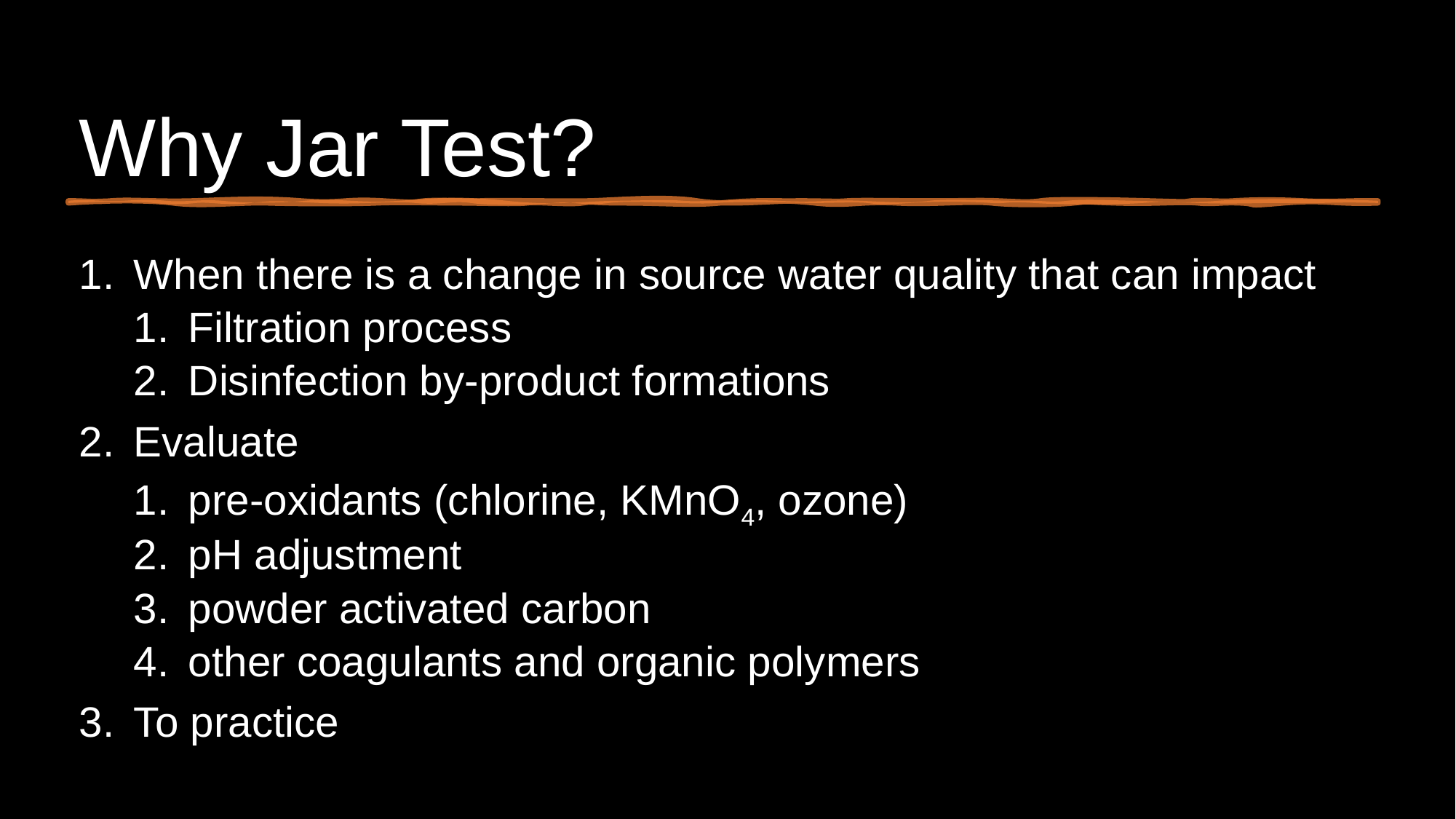

# Why Jar Test?

When there is a change in source water quality that can impact
Filtration process
Disinfection by-product formations
Evaluate
pre-oxidants (chlorine, KMnO4, ozone)
pH adjustment
powder activated carbon
other coagulants and organic polymers
To practice